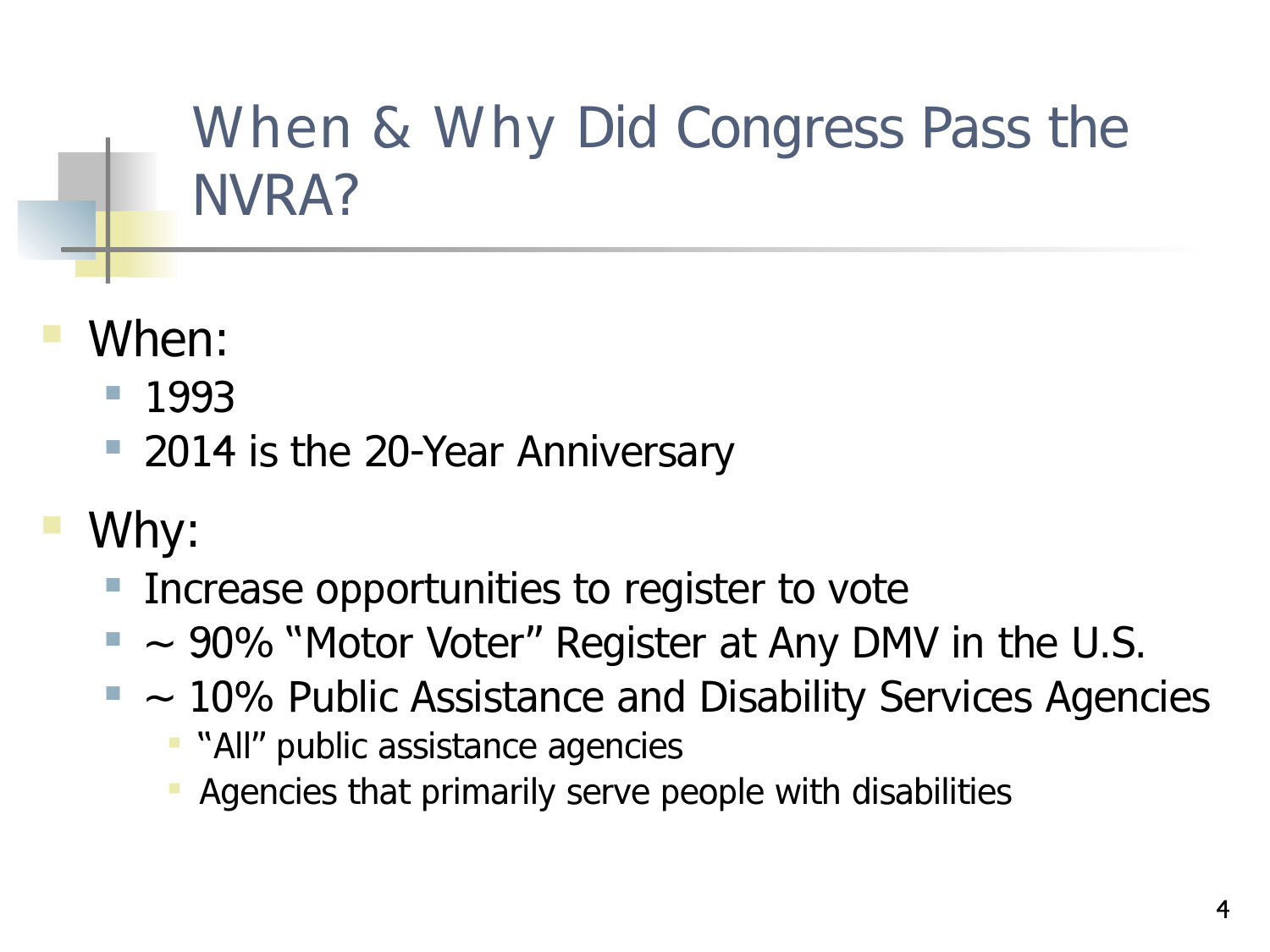

# When & Why Did Congress Pass the NVRA?
When:
1993
2014 is the 20-Year Anniversary

Why:
Increase opportunities to register to vote
~ 90% “Motor Voter” Register at Any DMV in the U.S.
~ 10% Public Assistance and Disability Services Agencies
“All” public assistance agencies
Agencies that primarily serve people with disabilities

4